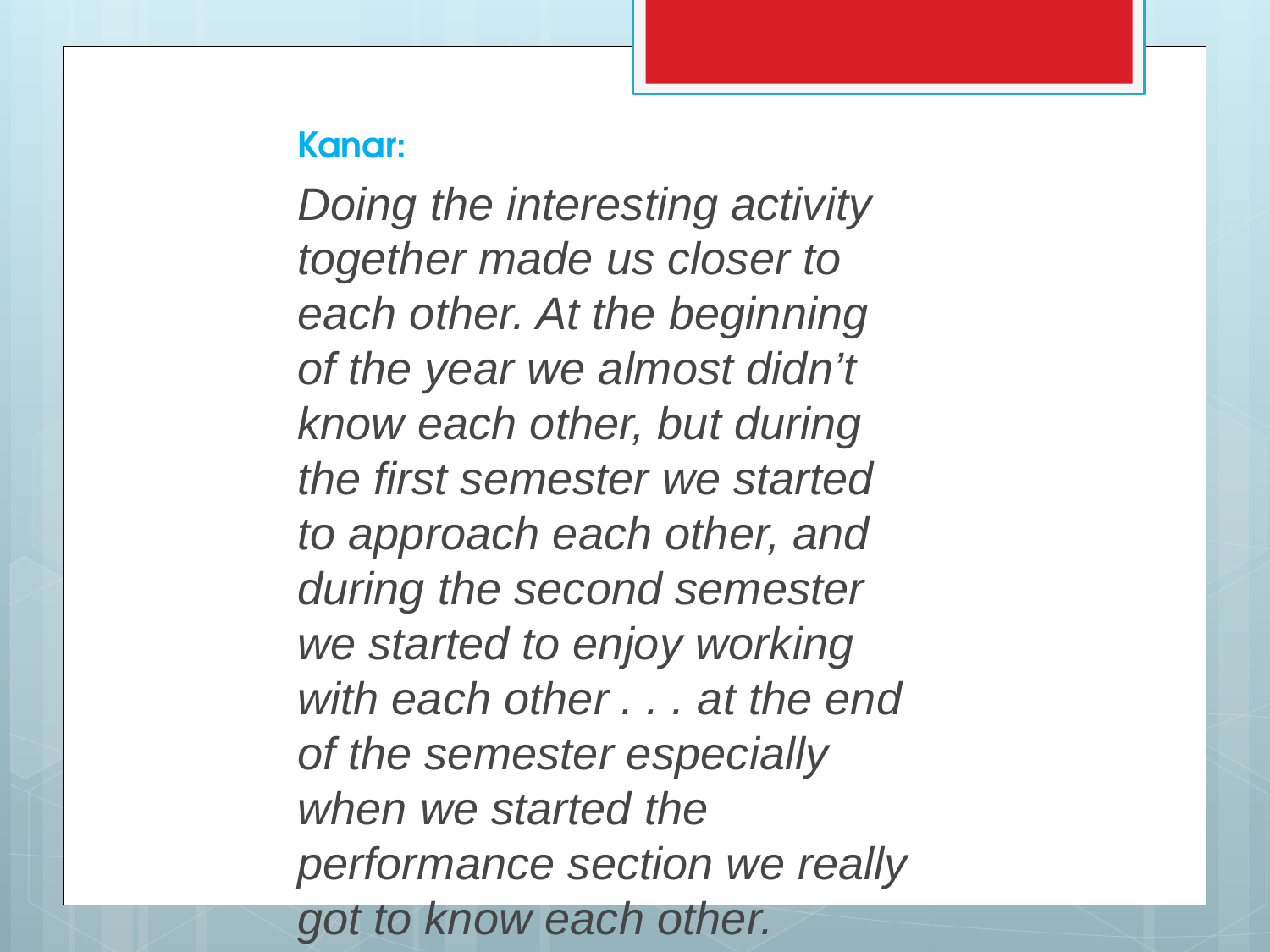

Kanar:
Doing the interesting activity together made us closer to each other. At the beginning of the year we almost didn’t know each other, but during the first semester we started to approach each other, and during the second semester we started to enjoy working with each other . . . at the end of the semester especially when we started the performance section we really got to know each other.